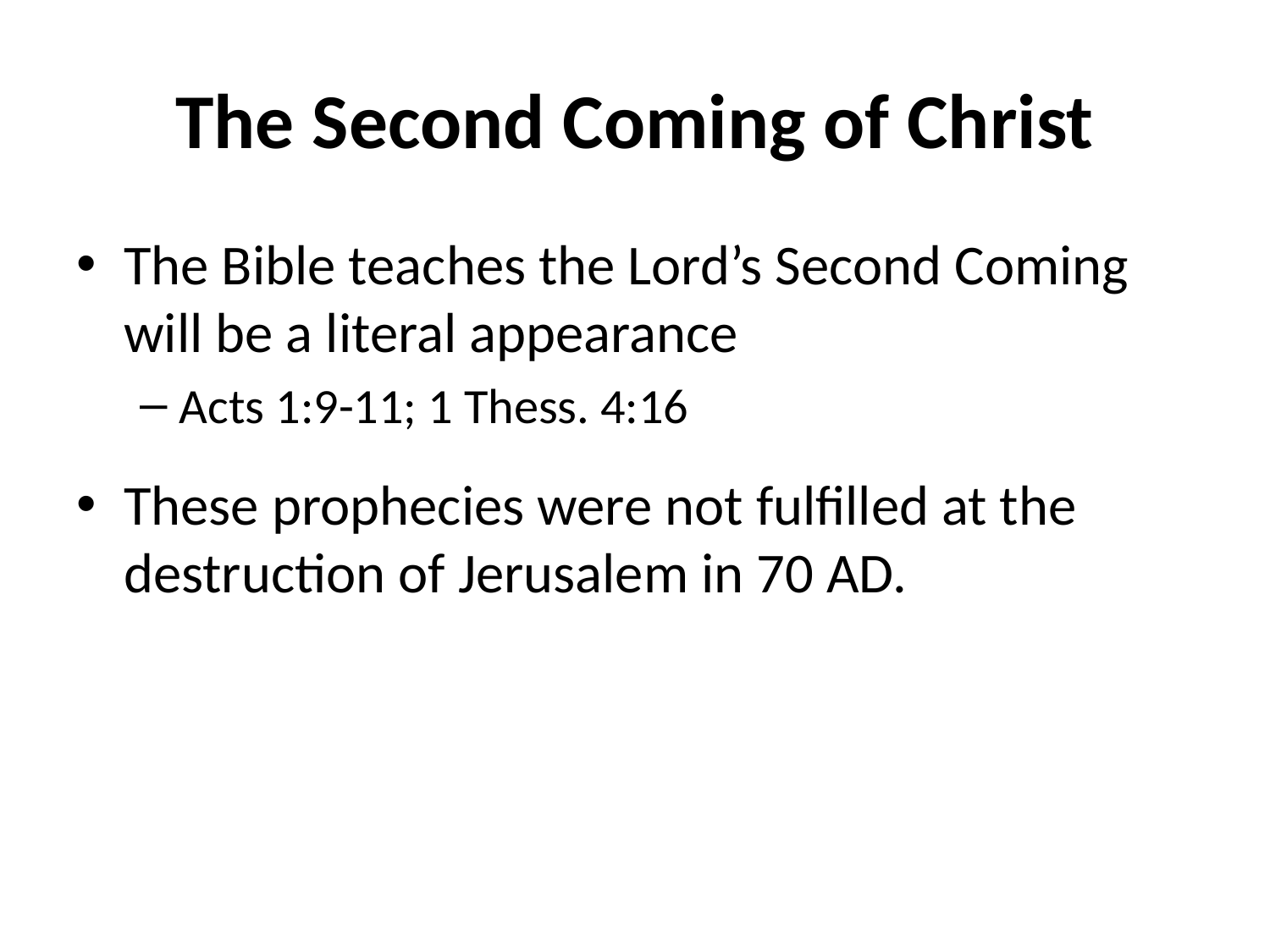

# The Second Coming of Christ
The Bible teaches the Lord’s Second Coming will be a literal appearance
Acts 1:9-11; 1 Thess. 4:16

These prophecies were not fulfilled at the destruction of Jerusalem in 70 AD.